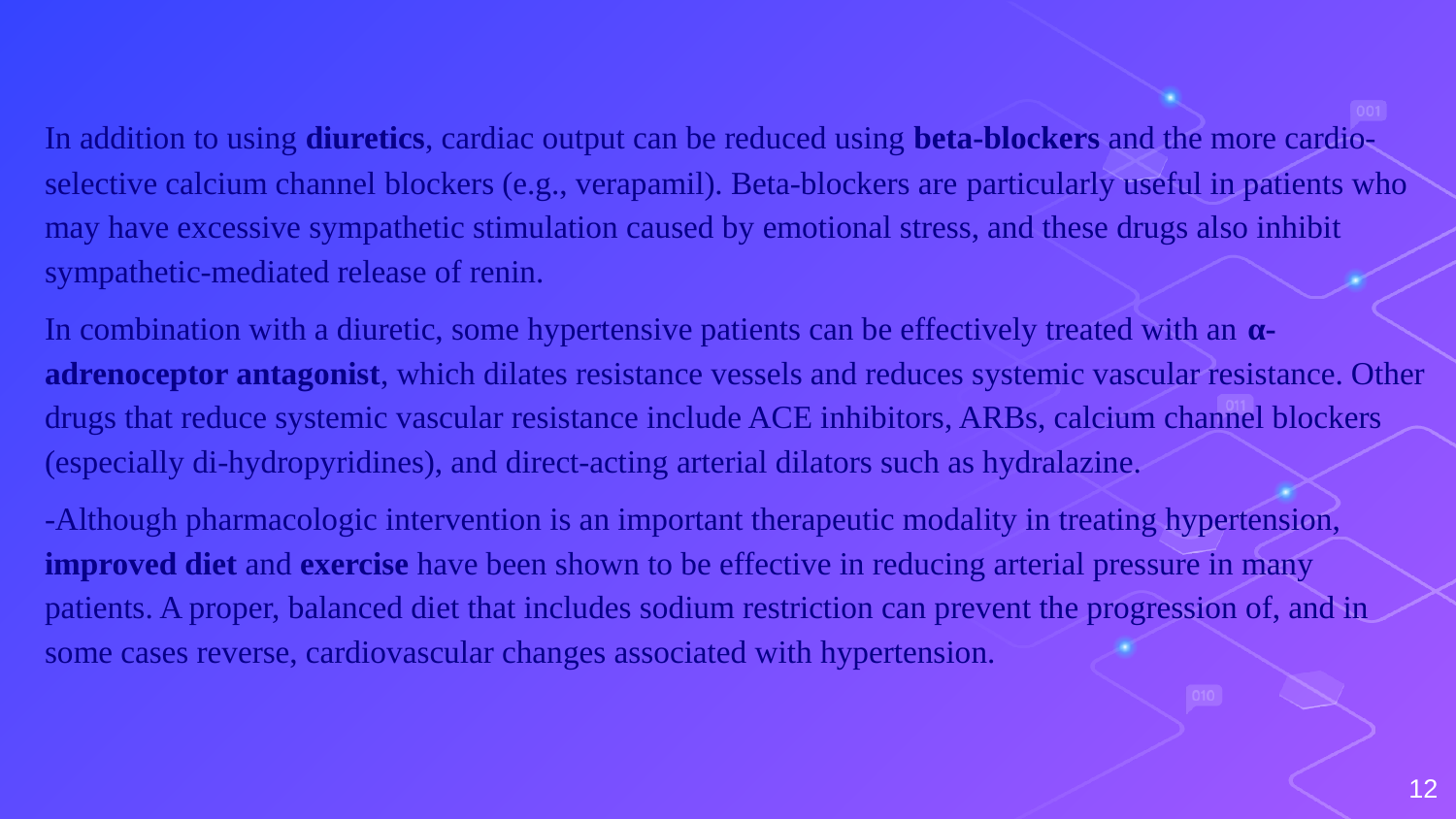

In addition to using diuretics, cardiac output can be reduced using beta-blockers and the more cardio-selective calcium channel blockers (e.g., verapamil). Beta-blockers are particularly useful in patients who may have excessive sympathetic stimulation caused by emotional stress, and these drugs also inhibit sympathetic-mediated release of renin.
In combination with a diuretic, some hypertensive patients can be effectively treated with an α-adrenoceptor antagonist, which dilates resistance vessels and reduces systemic vascular resistance. Other drugs that reduce systemic vascular resistance include ACE inhibitors, ARBs, calcium channel blockers (especially di-hydropyridines), and direct-acting arterial dilators such as hydralazine.
-Although pharmacologic intervention is an important therapeutic modality in treating hypertension, improved diet and exercise have been shown to be effective in reducing arterial pressure in many patients. A proper, balanced diet that includes sodium restriction can prevent the progression of, and in some cases reverse, cardiovascular changes associated with hypertension.
12